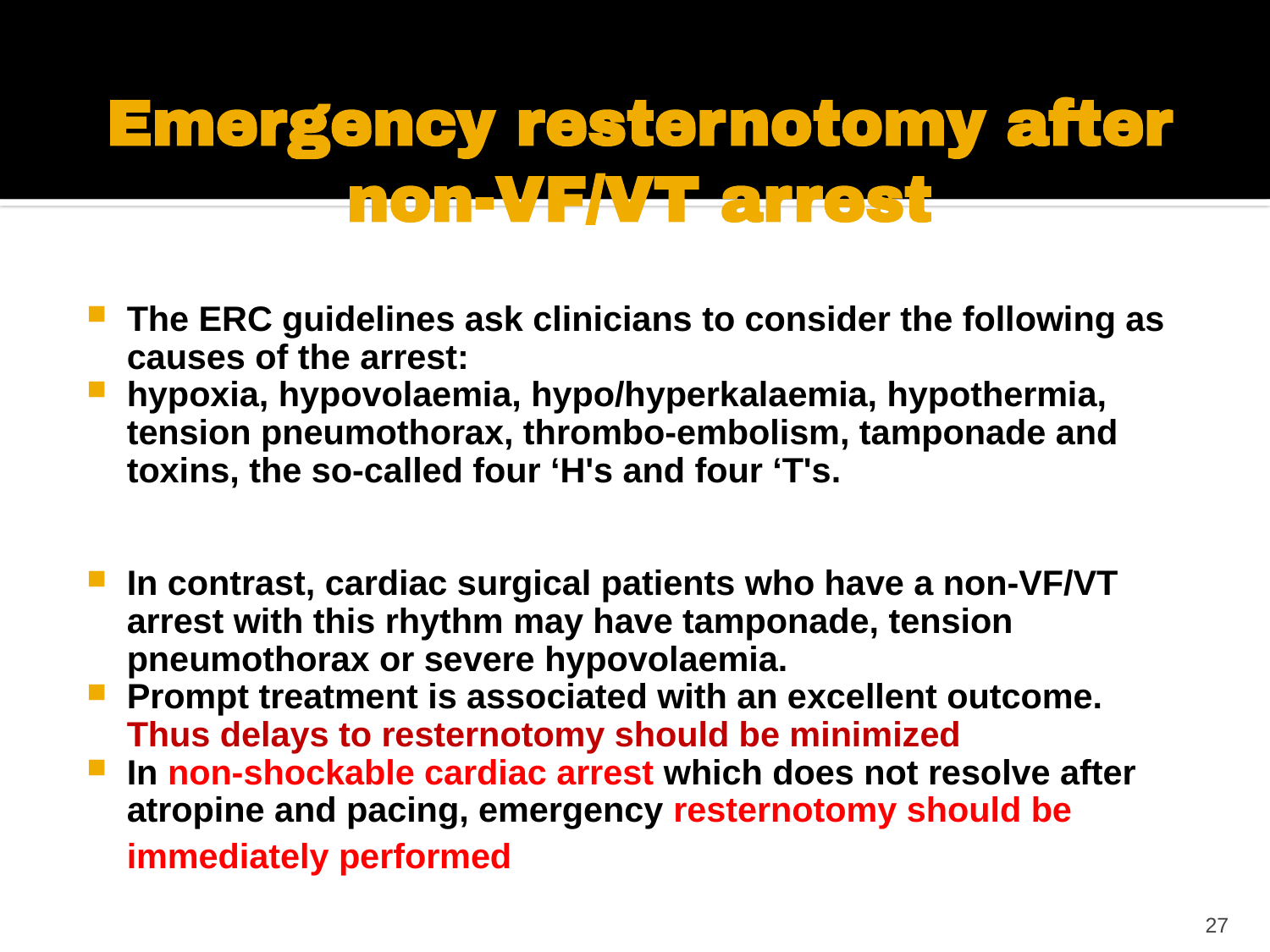

# Emergency resternotomy after non-VF/VT arrest

The ERC guidelines ask clinicians to consider the following as causes of the arrest:
hypoxia, hypovolaemia, hypo/hyperkalaemia, hypothermia, tension pneumothorax, thrombo-embolism, tamponade and toxins, the so-called four ‘H's and four ‘T's.

In contrast, cardiac surgical patients who have a non-VF/VT arrest with this rhythm may have tamponade, tension pneumothorax or severe hypovolaemia.
Prompt treatment is associated with an excellent outcome. Thus delays to resternotomy should be minimized
In non-shockable cardiac arrest which does not resolve after atropine and pacing, emergency resternotomy should be immediately performed

27